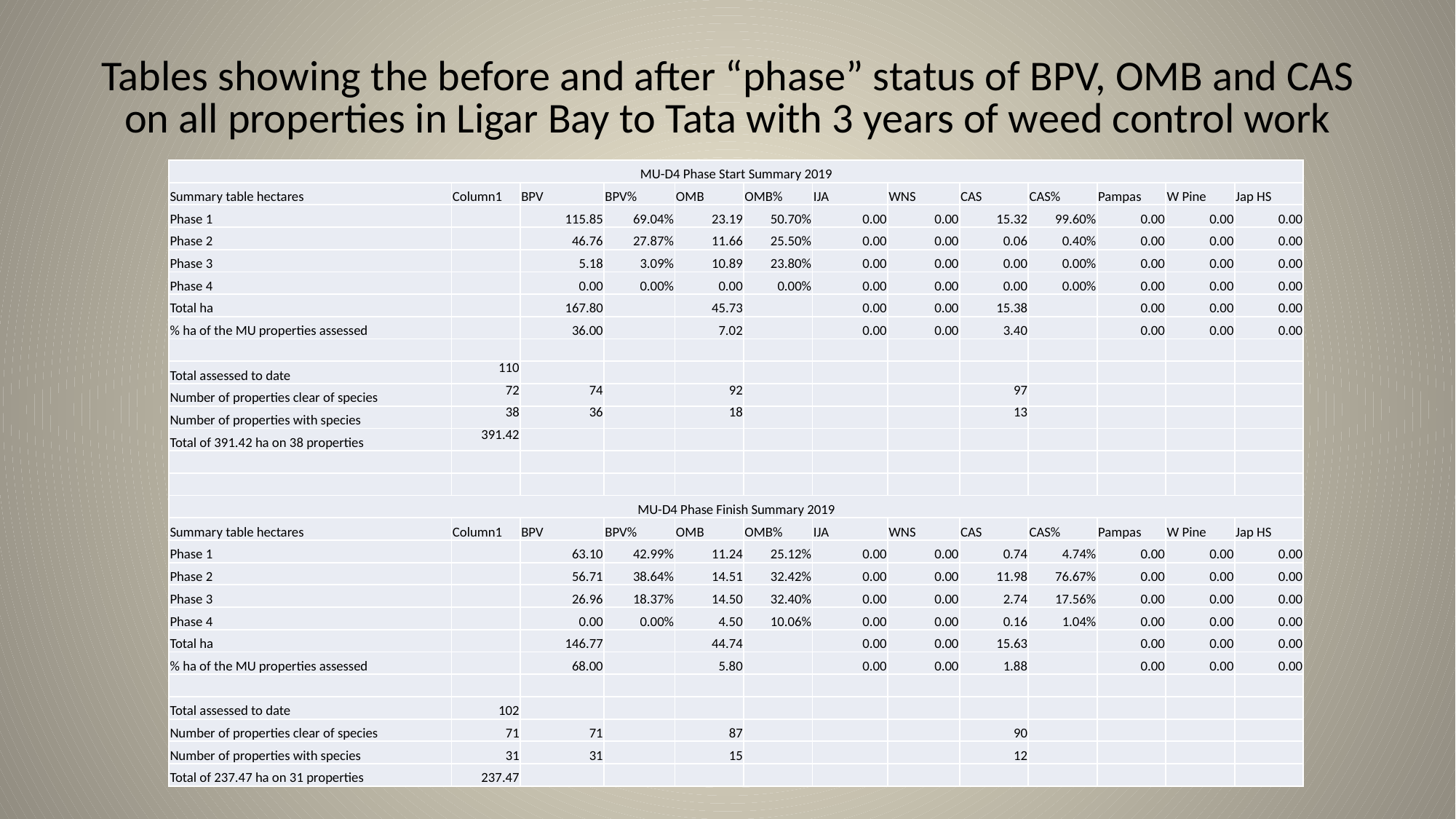

# Tables showing the before and after “phase” status of BPV, OMB and CAS on all properties in Ligar Bay to Tata with 3 years of weed control work
| MU-D4 Phase Start Summary 2019 |  |  |  |  |  |  |  |  |  |  |  |  |
| --- | --- | --- | --- | --- | --- | --- | --- | --- | --- | --- | --- | --- |
| Summary table hectares | Column1 | BPV | BPV% | OMB | OMB% | IJA | WNS | CAS | CAS% | Pampas | W Pine | Jap HS |
| Phase 1 |  | 115.85 | 69.04% | 23.19 | 50.70% | 0.00 | 0.00 | 15.32 | 99.60% | 0.00 | 0.00 | 0.00 |
| Phase 2 |  | 46.76 | 27.87% | 11.66 | 25.50% | 0.00 | 0.00 | 0.06 | 0.40% | 0.00 | 0.00 | 0.00 |
| Phase 3 |  | 5.18 | 3.09% | 10.89 | 23.80% | 0.00 | 0.00 | 0.00 | 0.00% | 0.00 | 0.00 | 0.00 |
| Phase 4 |  | 0.00 | 0.00% | 0.00 | 0.00% | 0.00 | 0.00 | 0.00 | 0.00% | 0.00 | 0.00 | 0.00 |
| Total ha |  | 167.80 |  | 45.73 |  | 0.00 | 0.00 | 15.38 |  | 0.00 | 0.00 | 0.00 |
| % ha of the MU properties assessed |  | 36.00 |  | 7.02 |  | 0.00 | 0.00 | 3.40 |  | 0.00 | 0.00 | 0.00 |
|  |  |  |  |  |  |  |  |  |  |  |  |  |
| Total assessed to date | 110 |  |  |  |  |  |  |  |  |  |  |  |
| Number of properties clear of species | 72 | 74 |  | 92 |  |  |  | 97 |  |  |  |  |
| Number of properties with species | 38 | 36 |  | 18 |  |  |  | 13 |  |  |  |  |
| Total of 391.42 ha on 38 properties | 391.42 |  |  |  |  |  |  |  |  |  |  |  |
|  |  |  |  |  |  |  |  |  |  |  |  |  |
|  |  |  |  |  |  |  |  |  |  |  |  |  |
| MU-D4 Phase Finish Summary 2019 |  |  |  |  |  |  |  |  |  |  |  |  |
| Summary table hectares | Column1 | BPV | BPV% | OMB | OMB% | IJA | WNS | CAS | CAS% | Pampas | W Pine | Jap HS |
| Phase 1 |  | 63.10 | 42.99% | 11.24 | 25.12% | 0.00 | 0.00 | 0.74 | 4.74% | 0.00 | 0.00 | 0.00 |
| Phase 2 |  | 56.71 | 38.64% | 14.51 | 32.42% | 0.00 | 0.00 | 11.98 | 76.67% | 0.00 | 0.00 | 0.00 |
| Phase 3 |  | 26.96 | 18.37% | 14.50 | 32.40% | 0.00 | 0.00 | 2.74 | 17.56% | 0.00 | 0.00 | 0.00 |
| Phase 4 |  | 0.00 | 0.00% | 4.50 | 10.06% | 0.00 | 0.00 | 0.16 | 1.04% | 0.00 | 0.00 | 0.00 |
| Total ha |  | 146.77 |  | 44.74 |  | 0.00 | 0.00 | 15.63 |  | 0.00 | 0.00 | 0.00 |
| % ha of the MU properties assessed |  | 68.00 |  | 5.80 |  | 0.00 | 0.00 | 1.88 |  | 0.00 | 0.00 | 0.00 |
|  |  |  |  |  |  |  |  |  |  |  |  |  |
| Total assessed to date | 102 |  |  |  |  |  |  |  |  |  |  |  |
| Number of properties clear of species | 71 | 71 |  | 87 |  |  |  | 90 |  |  |  |  |
| Number of properties with species | 31 | 31 |  | 15 |  |  |  | 12 |  |  |  |  |
| Total of 237.47 ha on 31 properties | 237.47 |  |  |  |  |  |  |  |  |  |  |  |